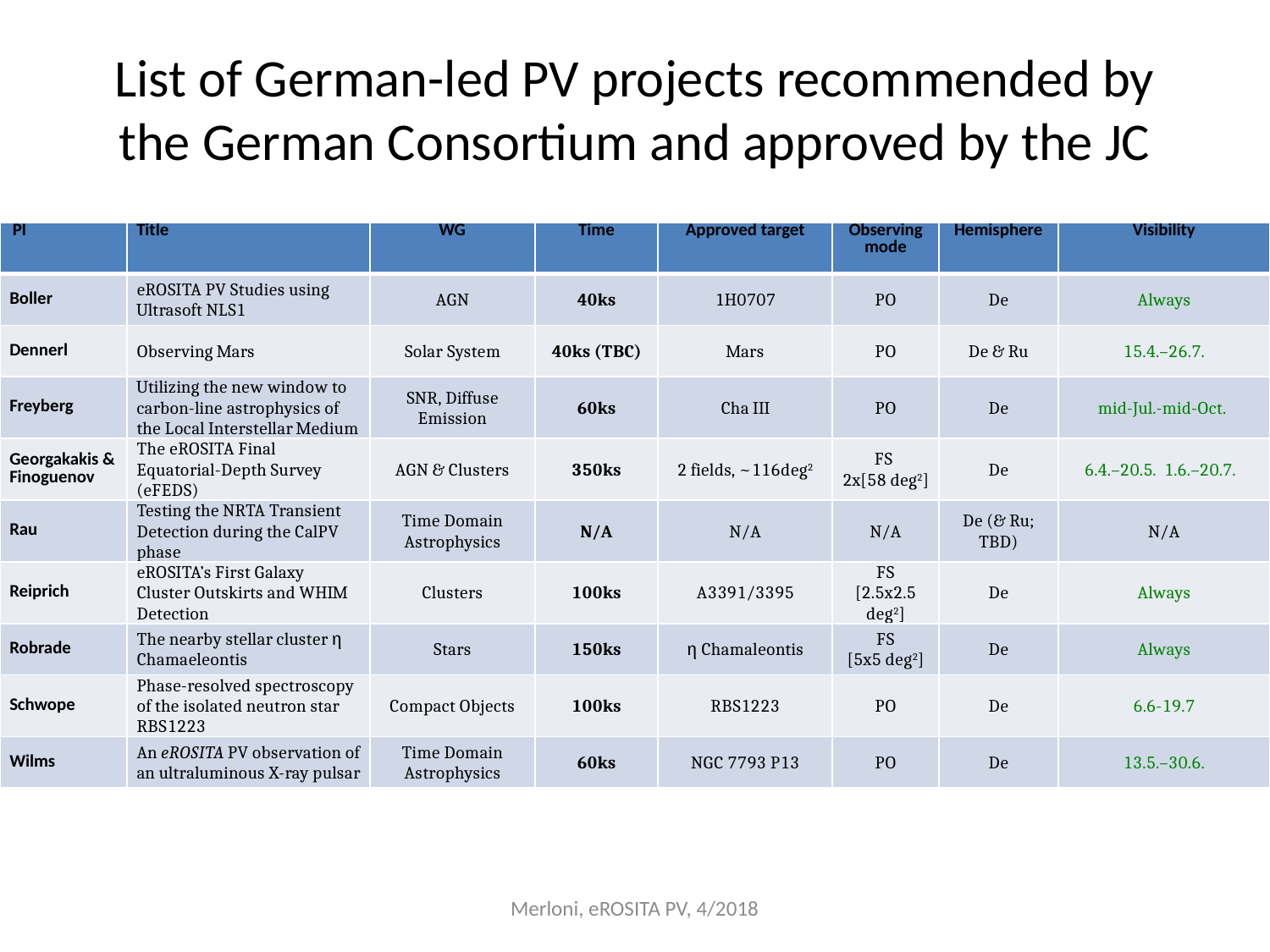

# List of German-led PV projects recommended by the German Consortium and approved by the JC
| PI | Title | WG | Time | Approved target | Observing mode | Hemisphere | Visibility |
| --- | --- | --- | --- | --- | --- | --- | --- |
| Boller | eROSITA PV Studies using Ultrasoft NLS1 | AGN | 40ks | 1H0707 | PO | De | Always |
| Dennerl | Observing Mars | Solar System | 40ks (TBC) | Mars | PO | De & Ru | 15.4.–26.7. |
| Freyberg | Utilizing the new window to carbon-line astrophysics of the Local Interstellar Medium | SNR, Diffuse Emission | 60ks | Cha III | PO | De | mid-Jul.-mid-Oct. |
| Georgakakis & Finoguenov | The eROSITA Final Equatorial-Depth Survey (eFEDS) | AGN & Clusters | 350ks | 2 fields, ~116deg2 | FS 2x[58 deg2] | De | 6.4.–20.5. 1.6.–20.7. |
| Rau | Testing the NRTA Transient Detection during the CalPV phase | Time Domain Astrophysics | N/A | N/A | N/A | De (& Ru; TBD) | N/A |
| Reiprich | eROSITA’s First Galaxy Cluster Outskirts and WHIM Detection | Clusters | 100ks | A3391/3395 | FS [2.5x2.5 deg2] | De | Always |
| Robrade | The nearby stellar cluster η Chamaeleontis | Stars | 150ks | η Chamaleontis | FS [5x5 deg2] | De | Always |
| Schwope | Phase-resolved spectroscopy of the isolated neutron star RBS1223 | Compact Objects | 100ks | RBS1223 | PO | De | 6.6-19.7 |
| Wilms | An eROSITA PV observation of an ultraluminous X-ray pulsar | Time Domain Astrophysics | 60ks | NGC 7793 P13 | PO | De | 13.5.–30.6. |
Merloni, eROSITA PV, 4/2018